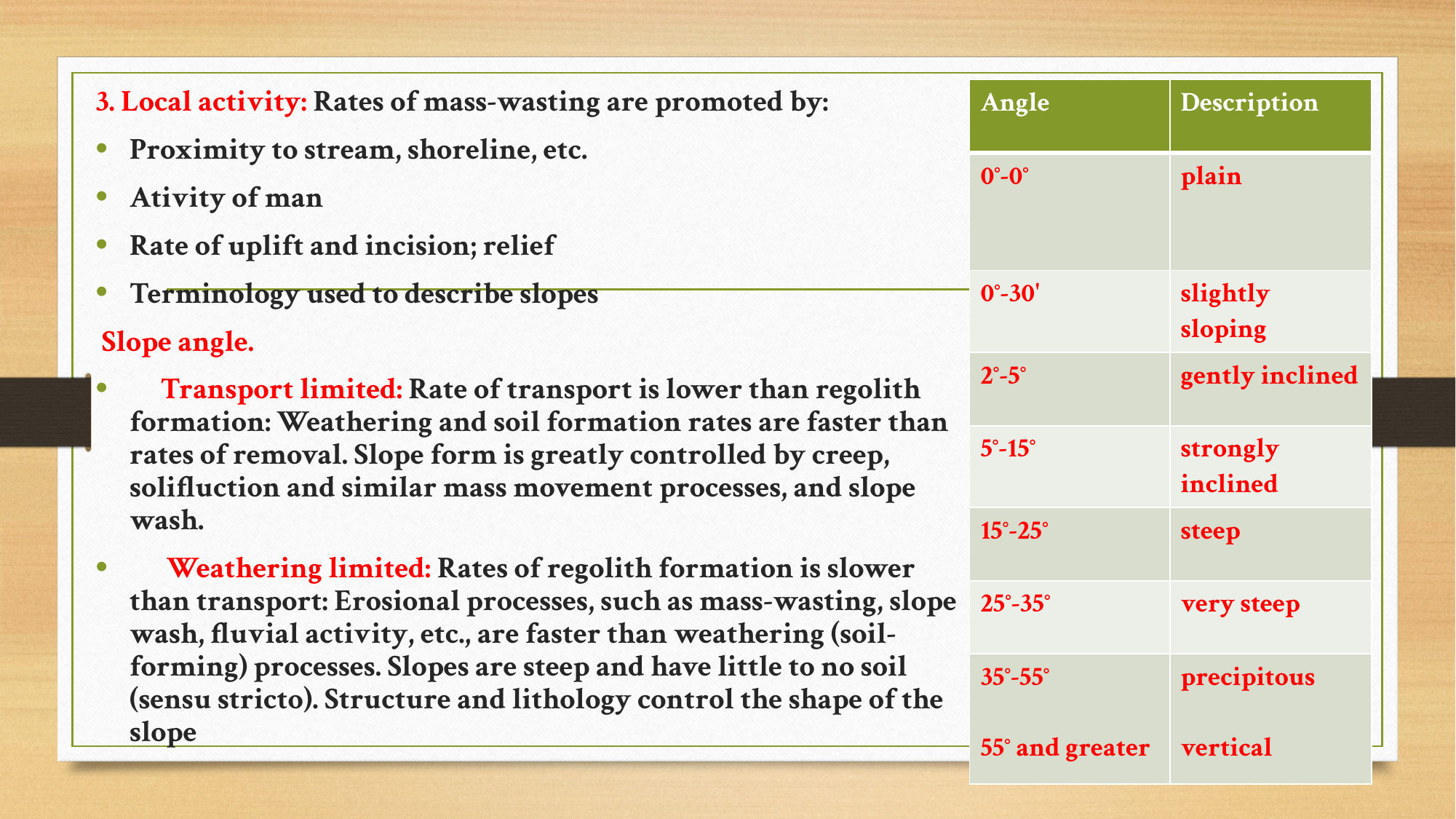

3. Local activity: Rates of mass-wasting are promoted by:
Proximity to stream, shoreline, etc.
Ativity of man
Rate of uplift and incision; relief
Terminology used to describe slopes
 Slope angle.
     Transport limited: Rate of transport is lower than regolith formation: Weathering and soil formation rates are faster than rates of removal. Slope form is greatly controlled by creep, solifluction and similar mass movement processes, and slope wash.
      Weathering limited: Rates of regolith formation is slower than transport: Erosional processes, such as mass-wasting, slope wash, fluvial activity, etc., are faster than weathering (soil-forming) processes. Slopes are steep and have little to no soil (sensu stricto). Structure and lithology control the shape of the slope
| Angle | Description |
| --- | --- |
| 0°-0° | plain |
| 0°-30' | slightly sloping |
| 2°-5° | gently inclined |
| 5°-15° | strongly inclined |
| 15°-25° | steep |
| 25°-35° | very steep |
| 35°-55° 55° and greater | precipitous vertical |